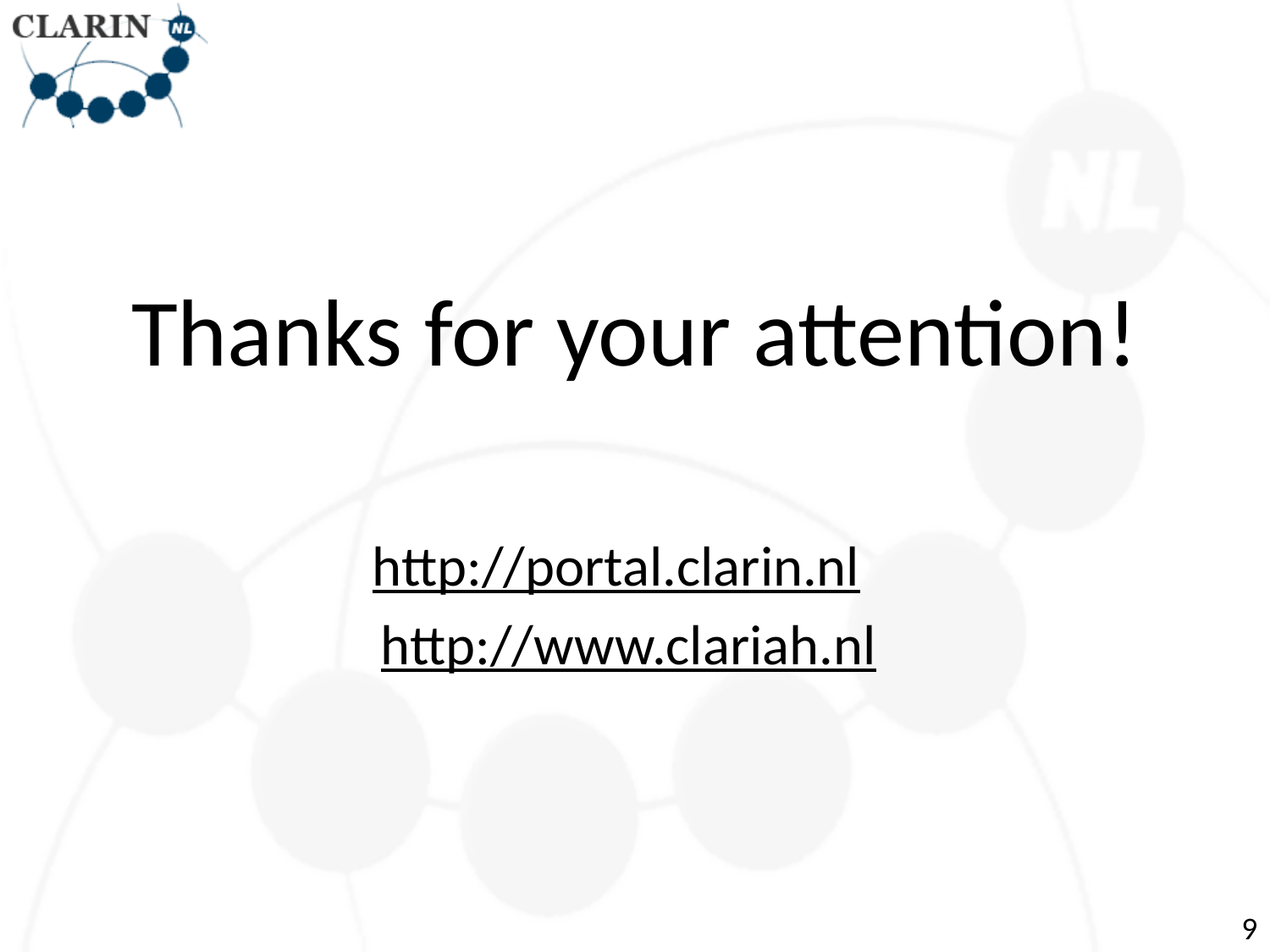

#
Thanks for your attention!

http://portal.clarin.nl
http://www.clariah.nl
9